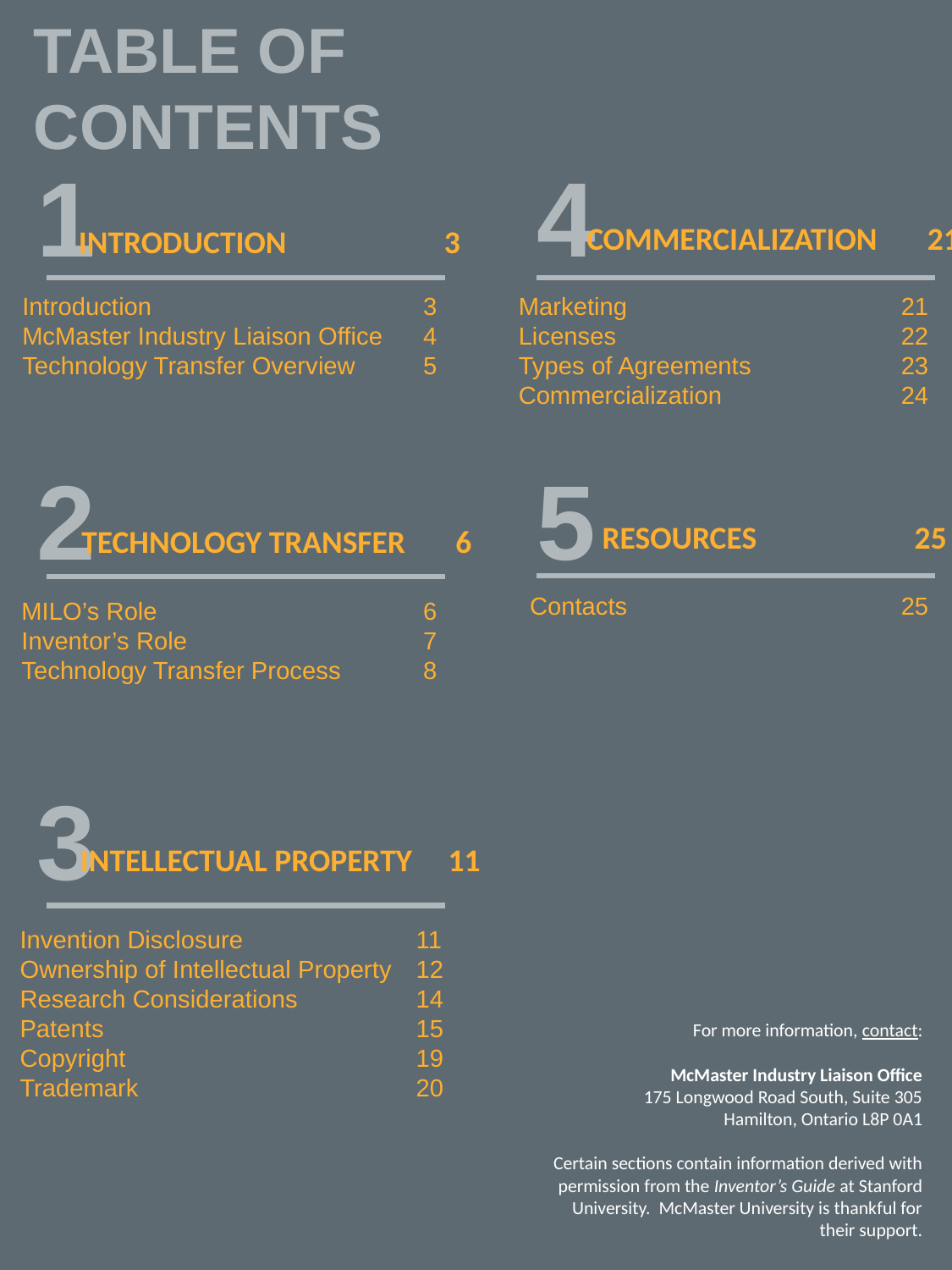

table of contents
1
4
Commercialization       21
introduction                      3
Introduction
McMaster Industry Liaison Office
Technology Transfer Overview

3
4
5
Marketing
Licenses
Types of Agreements
Commercialization

21
22
23
24
2
5
resources                      25
technology transfer       6
Contacts

25
MILO’s Role
Inventor’s Role
Technology Transfer Process
6
7
8
3
intellectual property     11
Invention Disclosure
Ownership of Intellectual Property
Research Considerations
Patents
Copyright
Trademark
11
12
14
15
19
20
For more information, contact:
McMaster Industry Liaison Office
175 Longwood Road South, Suite 305
Hamilton, Ontario L8P 0A1

Certain sections contain information derived with permission from the Inventor’s Guide at Stanford University.  McMaster University is thankful for their support.